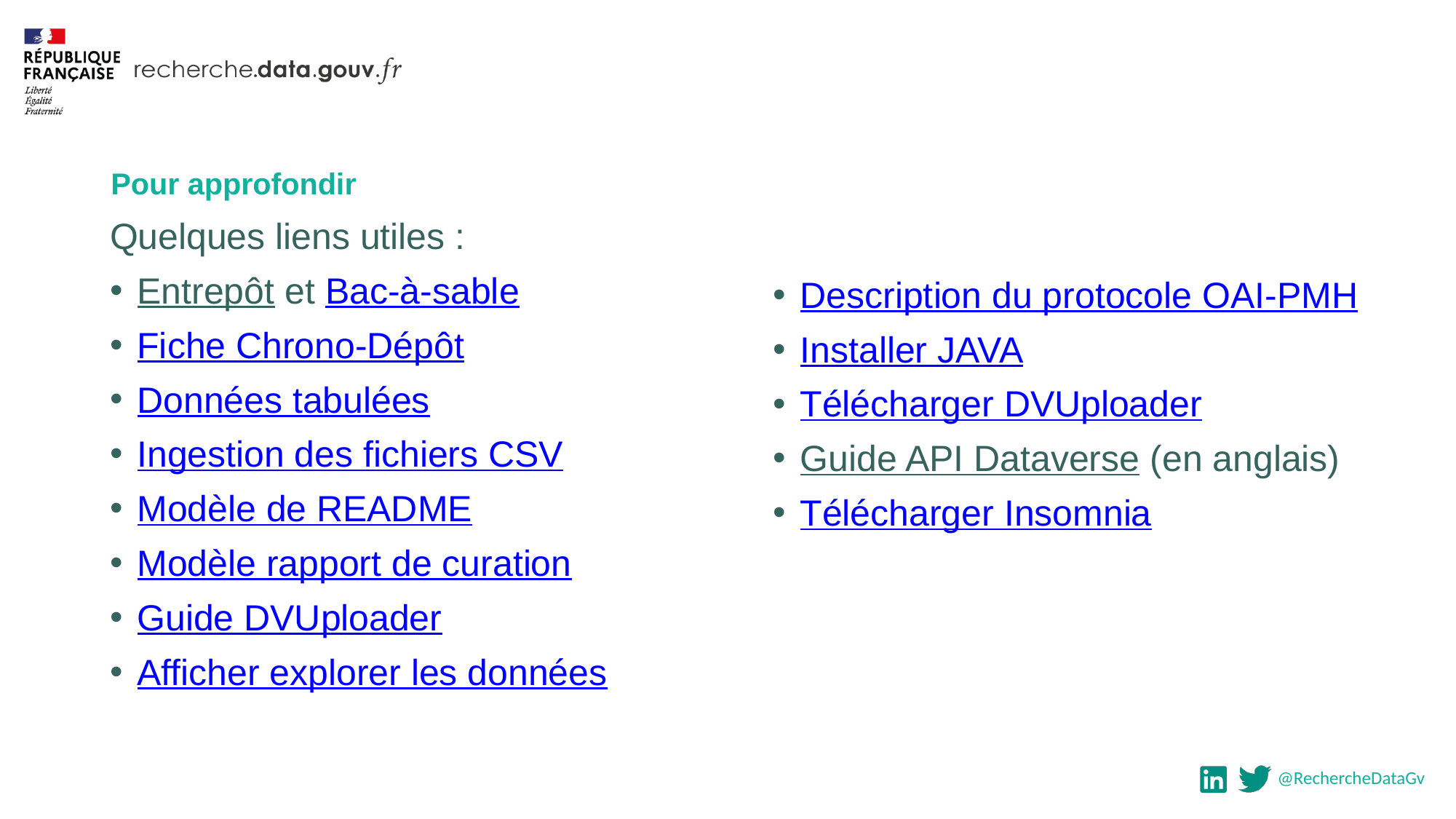

Pour approfondir
Quelques liens utiles :
Entrepôt et Bac-à-sable
Fiche Chrono-Dépôt
Données tabulées
Ingestion des fichiers CSV
Modèle de README
Modèle rapport de curation
Guide DVUploader
Afficher explorer les données

Description du protocole OAI-PMH
Installer JAVA
Télécharger DVUploader
Guide API Dataverse (en anglais)
Télécharger Insomnia